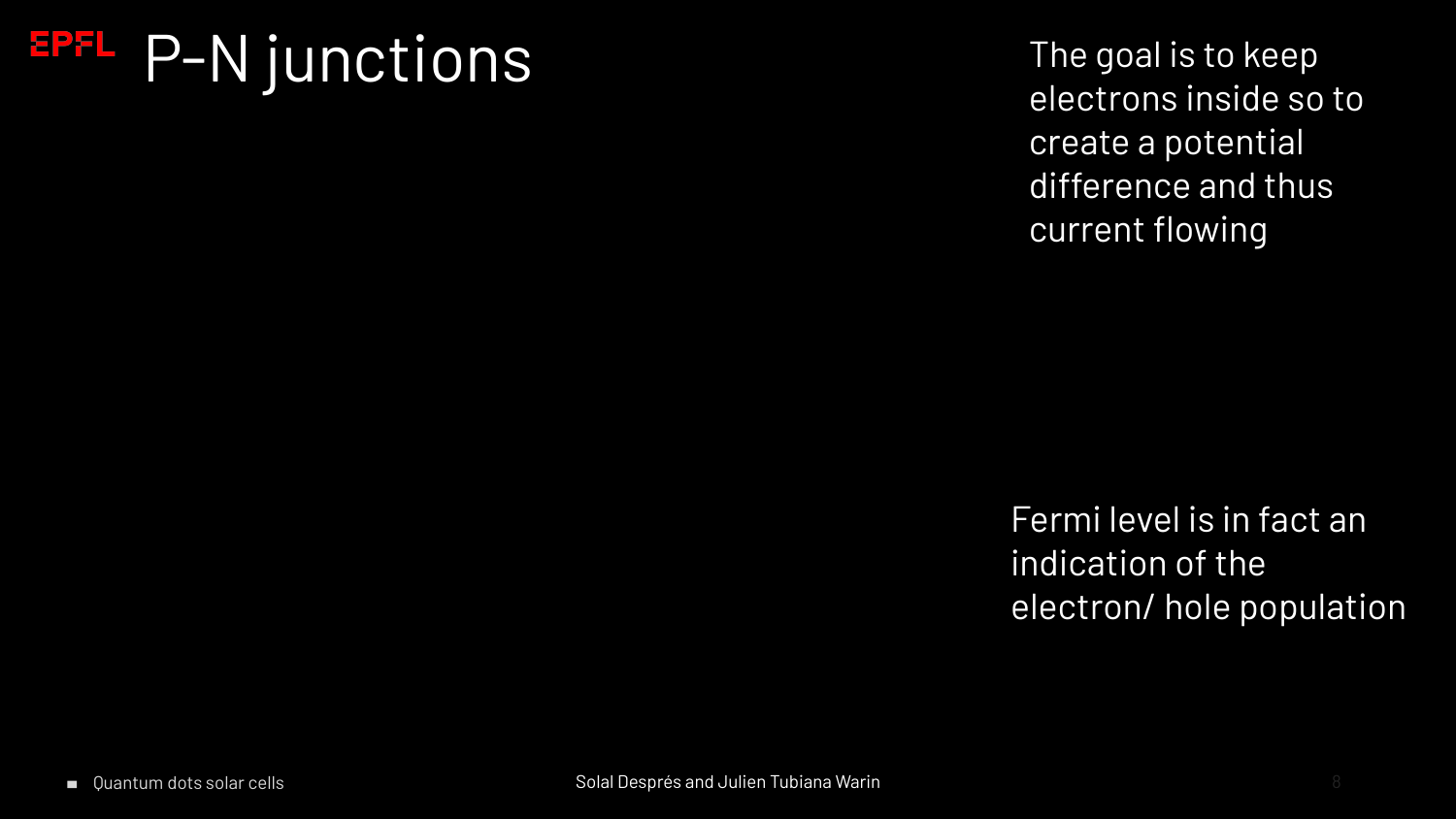

# P-N junctions
The goal is to keep electrons inside so to create a potential difference and thus current flowing
Fermi level is in fact an indication of the electron/ hole population
Solal Després and Julien Tubiana Warin
8
Quantum dots solar cells